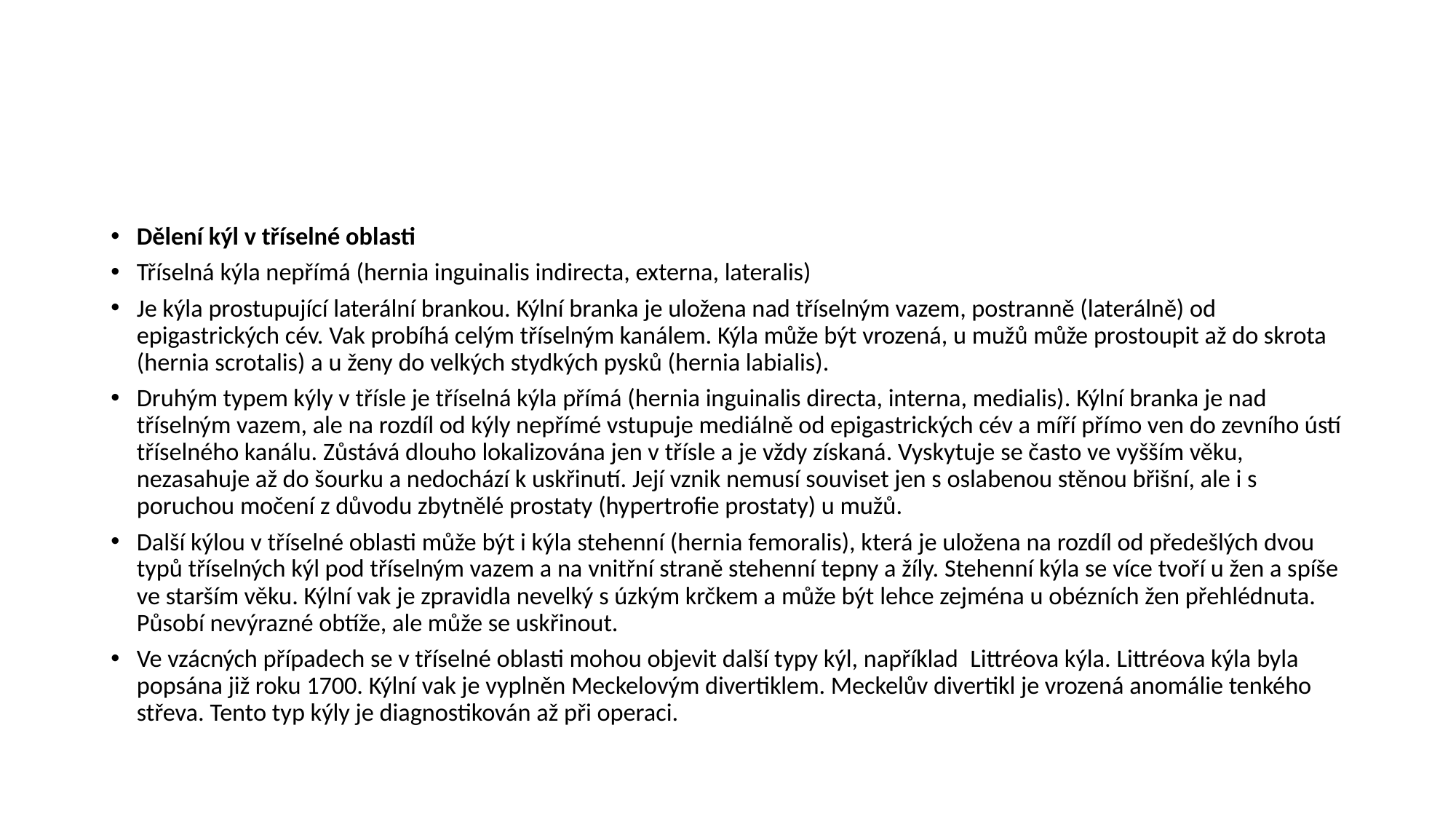

#
Dělení kýl v tříselné oblasti
Tříselná kýla nepřímá (hernia inguinalis indirecta, externa, lateralis)
Je kýla prostupující laterální brankou. Kýlní branka je uložena nad tříselným vazem, postranně (laterálně) od epigastrických cév. Vak probíhá celým tříselným kanálem. Kýla může být vrozená, u mužů může prostoupit až do skrota (hernia scrotalis) a u ženy do velkých stydkých pysků (hernia labialis).
Druhým typem kýly v třísle je tříselná kýla přímá (hernia inguinalis directa, interna, medialis). Kýlní branka je nad tříselným vazem, ale na rozdíl od kýly nepřímé vstupuje mediálně od epigastrických cév a míří přímo ven do zevního ústí tříselného kanálu. Zůstává dlouho lokalizována jen v třísle a je vždy získaná. Vyskytuje se často ve vyšším věku, nezasahuje až do šourku a nedochází k uskřinutí. Její vznik nemusí souviset jen s oslabenou stěnou břišní, ale i s poruchou močení z důvodu zbytnělé prostaty (hypertrofie prostaty) u mužů.
Další kýlou v tříselné oblasti může být i kýla stehenní (hernia femoralis), která je uložena na rozdíl od předešlých dvou typů tříselných kýl pod tříselným vazem a na vnitřní straně stehenní tepny a žíly. Stehenní kýla se více tvoří u žen a spíše ve starším věku. Kýlní vak je zpravidla nevelký s úzkým krčkem a může být lehce zejména u obézních žen přehlédnuta. Působí nevýrazné obtíže, ale může se uskřinout.
Ve vzácných případech se v tříselné oblasti mohou objevit další typy kýl, například  Littréova kýla. Littréova kýla byla popsána již roku 1700. Kýlní vak je vyplněn Meckelovým divertiklem. Meckelův divertikl je vrozená anomálie tenkého střeva. Tento typ kýly je diagnostikován až při operaci.